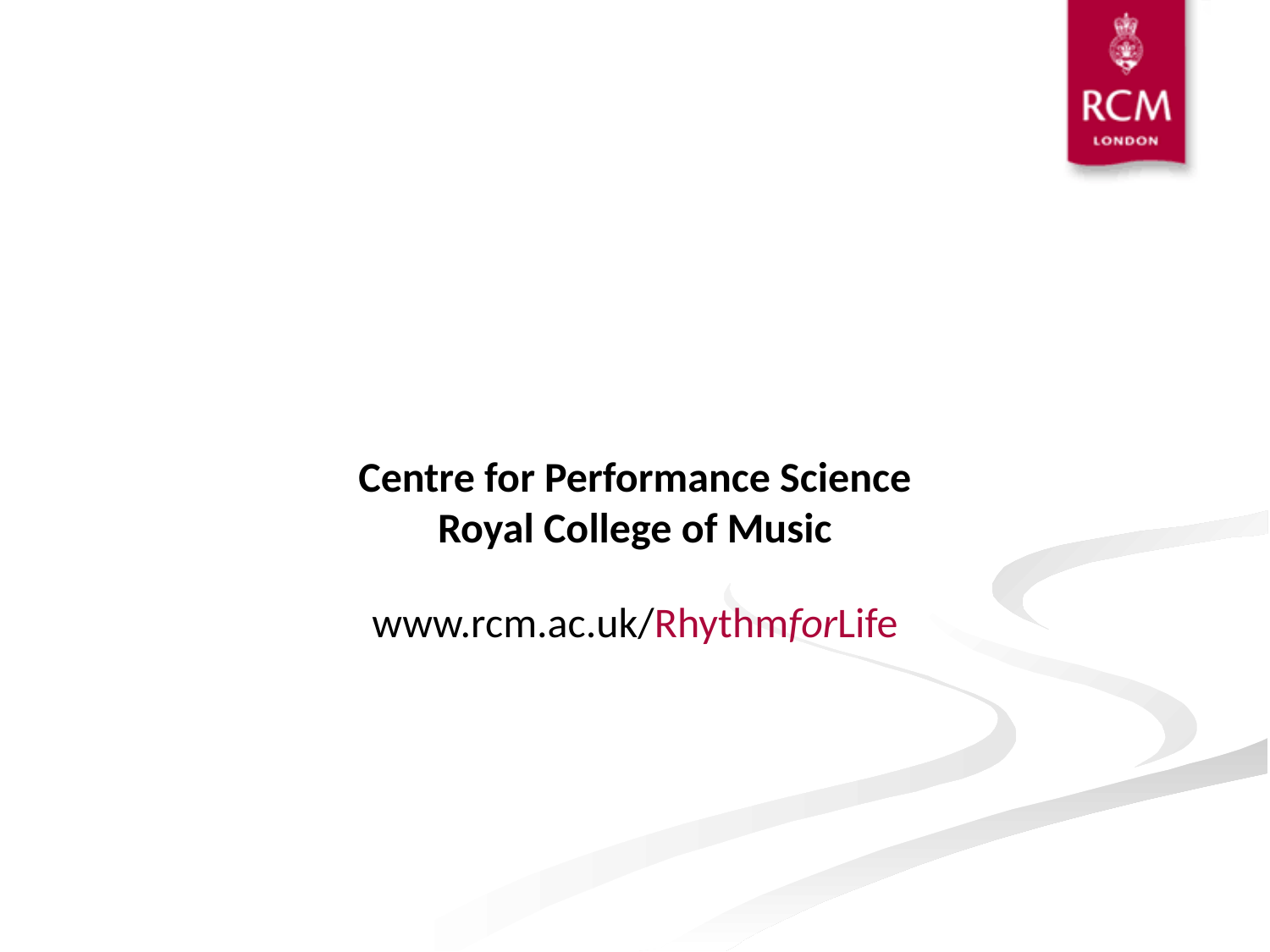

# Centre for Performance Science Royal College of Music
www.rcm.ac.uk/RhythmforLife